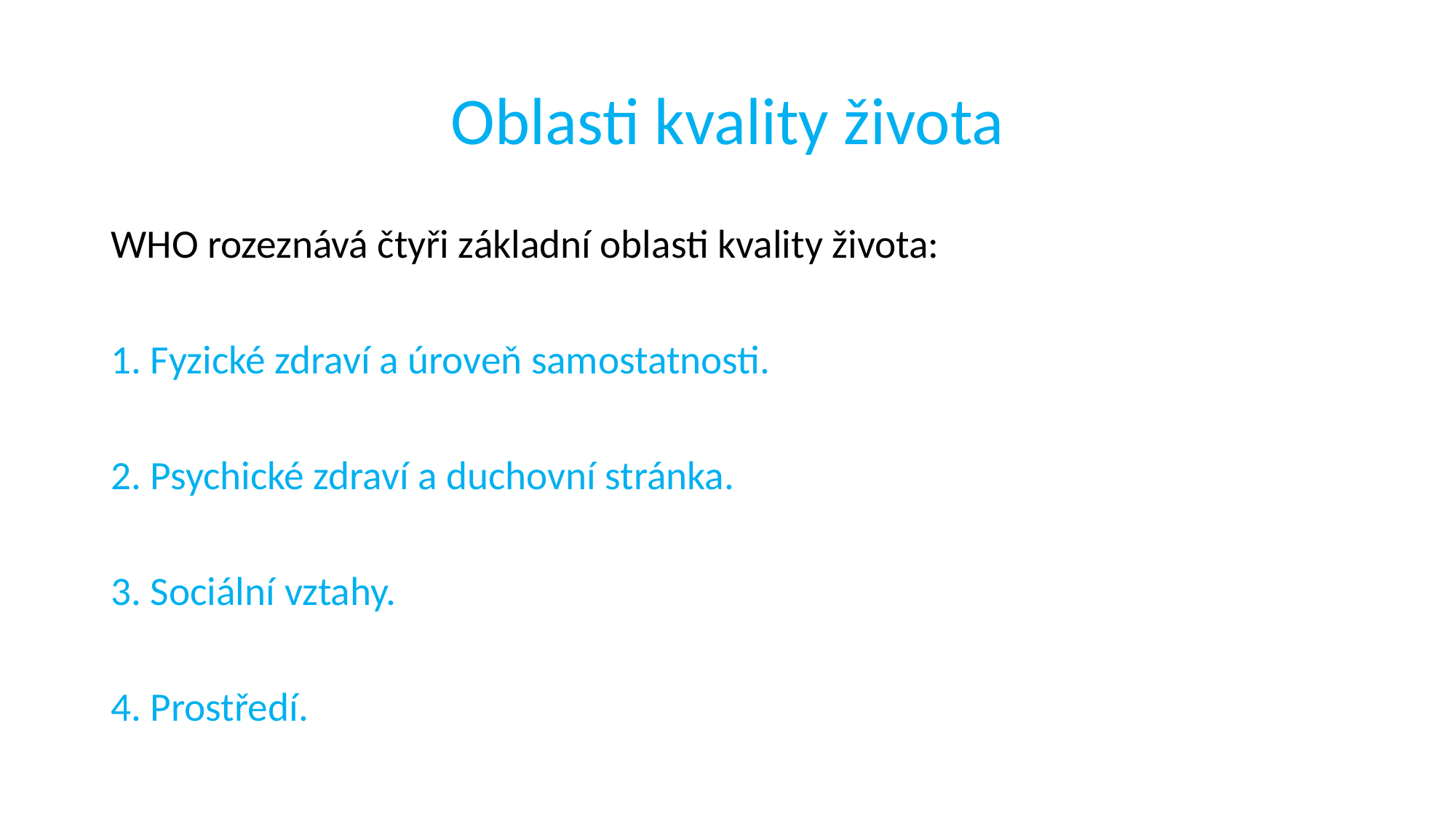

# Oblasti kvality života
WHO rozeznává čtyři základní oblasti kvality života:

1. Fyzické zdraví a úroveň samostatnosti.

2. Psychické zdraví a duchovní stránka.

3. Sociální vztahy.

4. Prostředí.